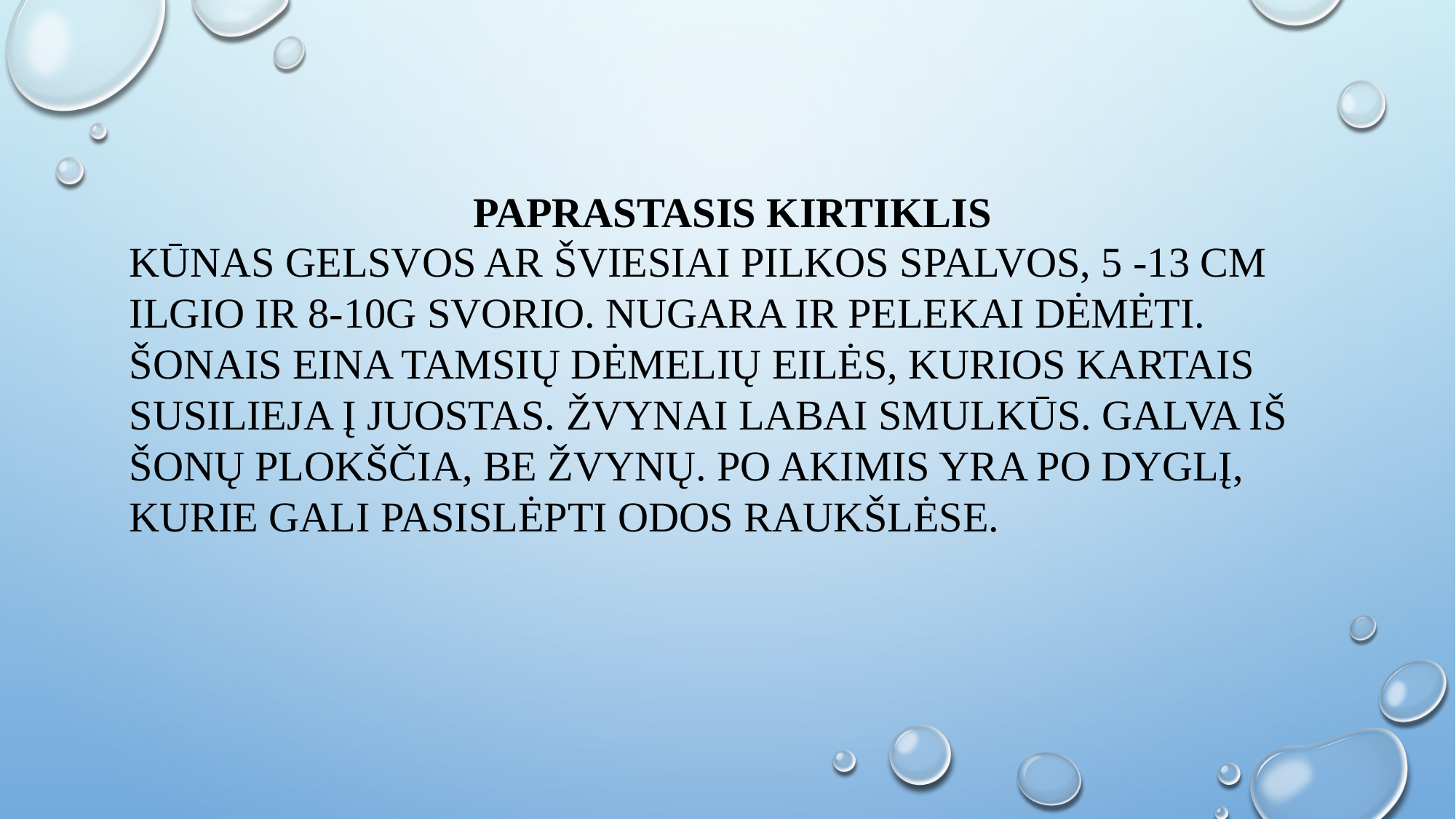

# Paprastasis kirtiklis
KŪNAS GELSVOS AR ŠVIESIAI PILKOS SPALVOS, 5 -13 CM ILGIO IR 8-10G SVORIO. NUGARA IR PELEKAI DĖMĖTI. ŠONAIS EINA TAMSIŲ DĖMELIŲ EILĖS, KURIOS KARTAIS SUSILIEJA Į JUOSTAS. ŽVYNAI LABAI SMULKŪS. GALVA IŠ ŠONŲ PLOKŠČIA, BE ŽVYNŲ. PO AKIMIS YRA PO DYGLĮ, KURIE GALI PASISLĖPTI ODOS RAUKŠLĖSE.